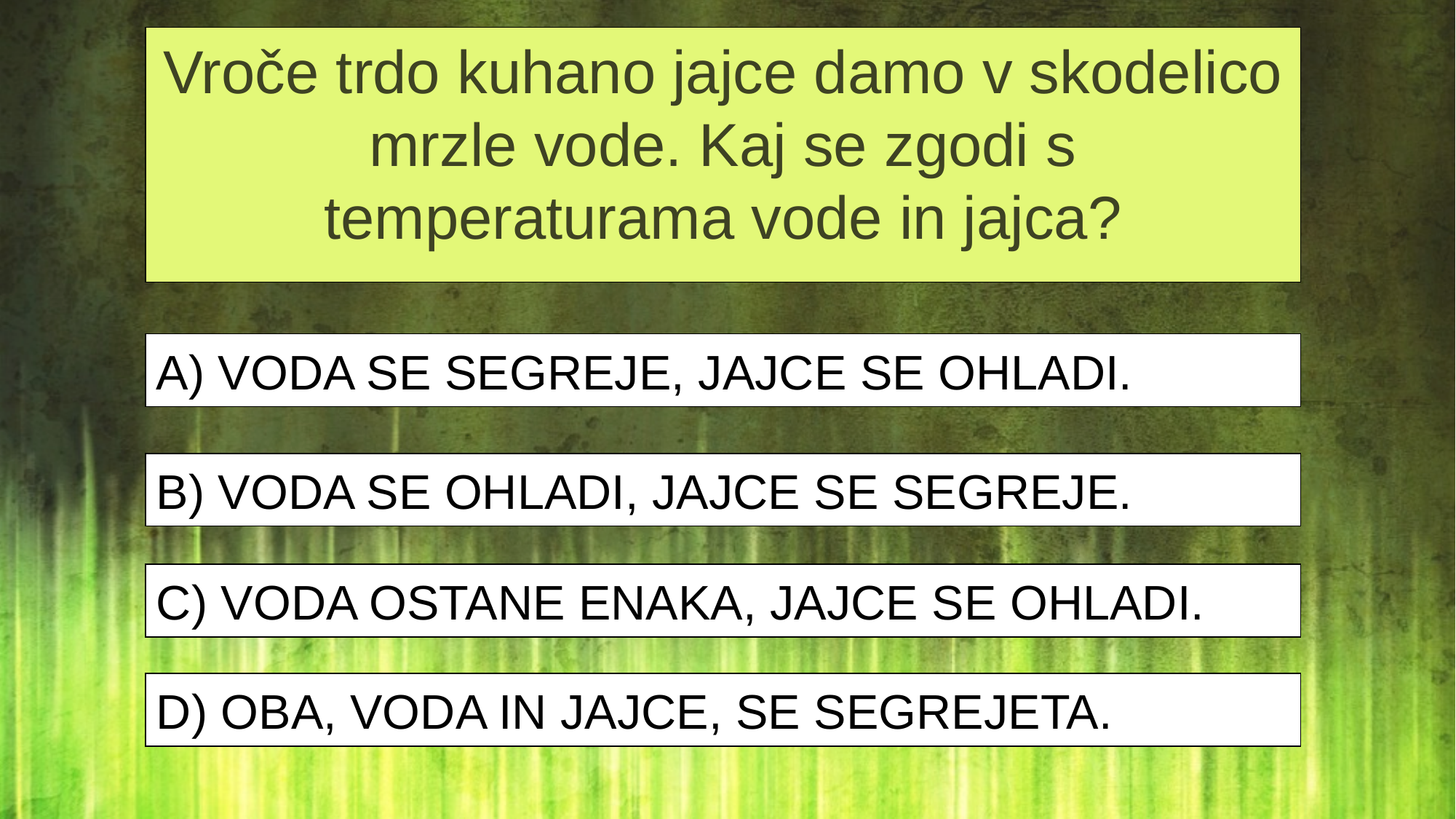

Vroče trdo kuhano jajce damo v skodelico mrzle vode. Kaj se zgodi s temperaturama vode in jajca?
A) VODA SE SEGREJE, JAJCE SE OHLADI.
B) VODA SE OHLADI, JAJCE SE SEGREJE.
C) VODA OSTANE ENAKA, JAJCE SE OHLADI.
D) OBA, VODA IN JAJCE, SE SEGREJETA.